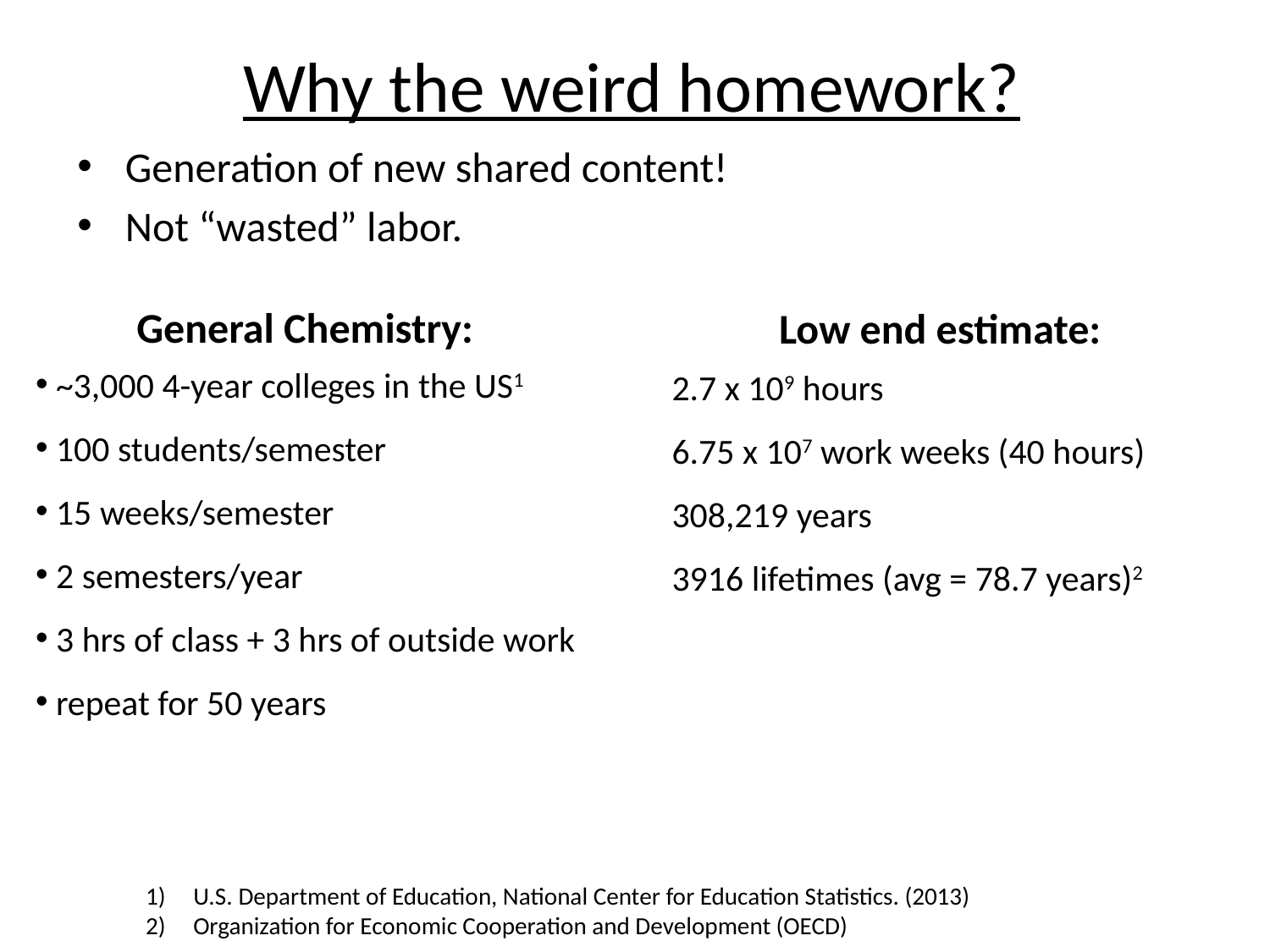

Why the weird homework?
Generation of new shared content!
Not “wasted” labor.
General Chemistry:
Low end estimate:
 ~3,000 4-year colleges in the US1
 100 students/semester
 15 weeks/semester
 2 semesters/year
 3 hrs of class + 3 hrs of outside work
 repeat for 50 years
2.7 x 109 hours
6.75 x 107 work weeks (40 hours)
308,219 years
3916 lifetimes (avg = 78.7 years)2
U.S. Department of Education, National Center for Education Statistics. (2013)
Organization for Economic Cooperation and Development (OECD)